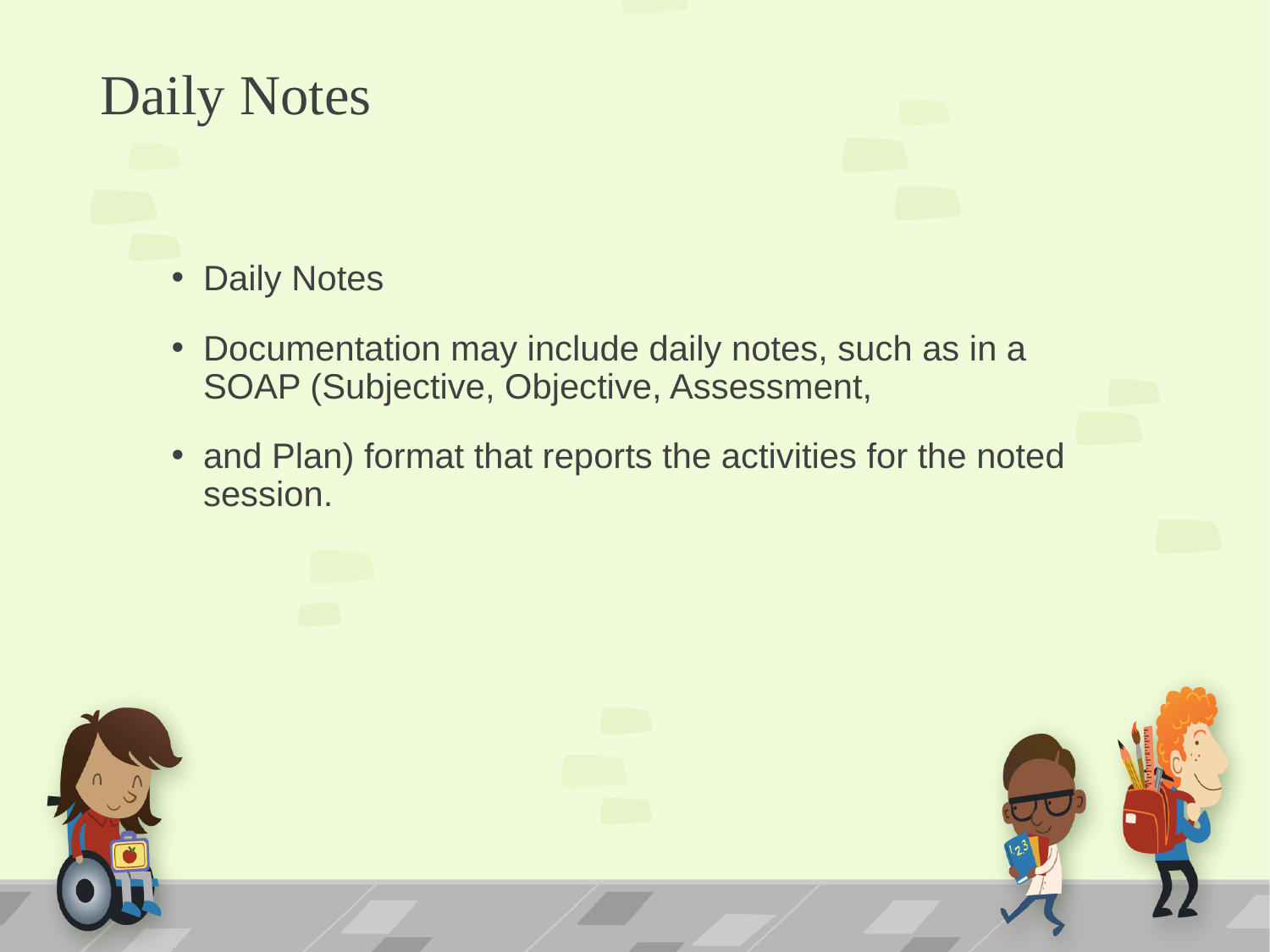

# Daily Notes
Daily Notes
Documentation may include daily notes, such as in a SOAP (Subjective, Objective, Assessment,
and Plan) format that reports the activities for the noted session.